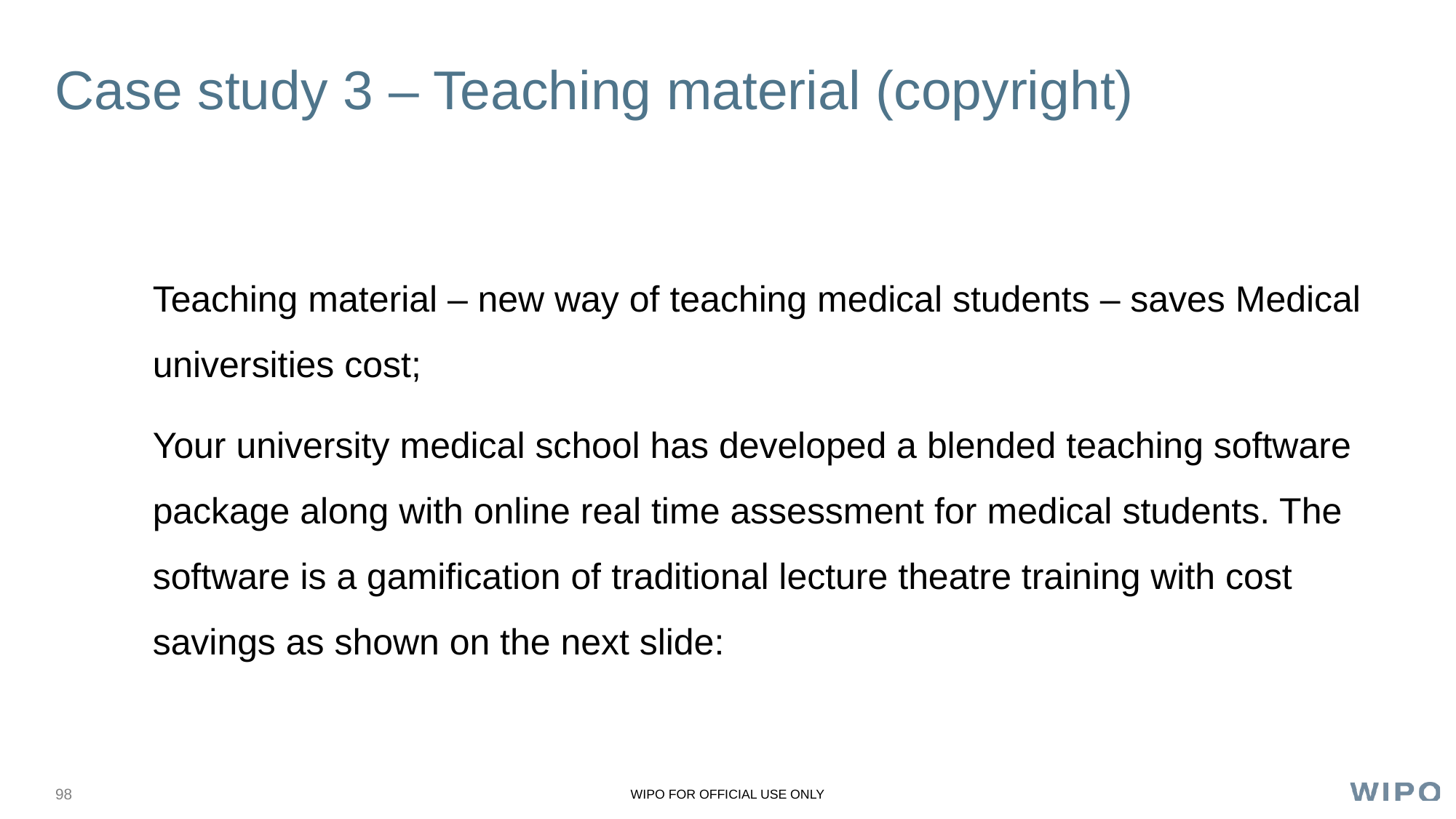

# Case study 3 – Teaching material (copyright)
Teaching material – new way of teaching medical students – saves Medical universities cost;
Your university medical school has developed a blended teaching software package along with online real time assessment for medical students. The software is a gamification of traditional lecture theatre training with cost savings as shown on the next slide: